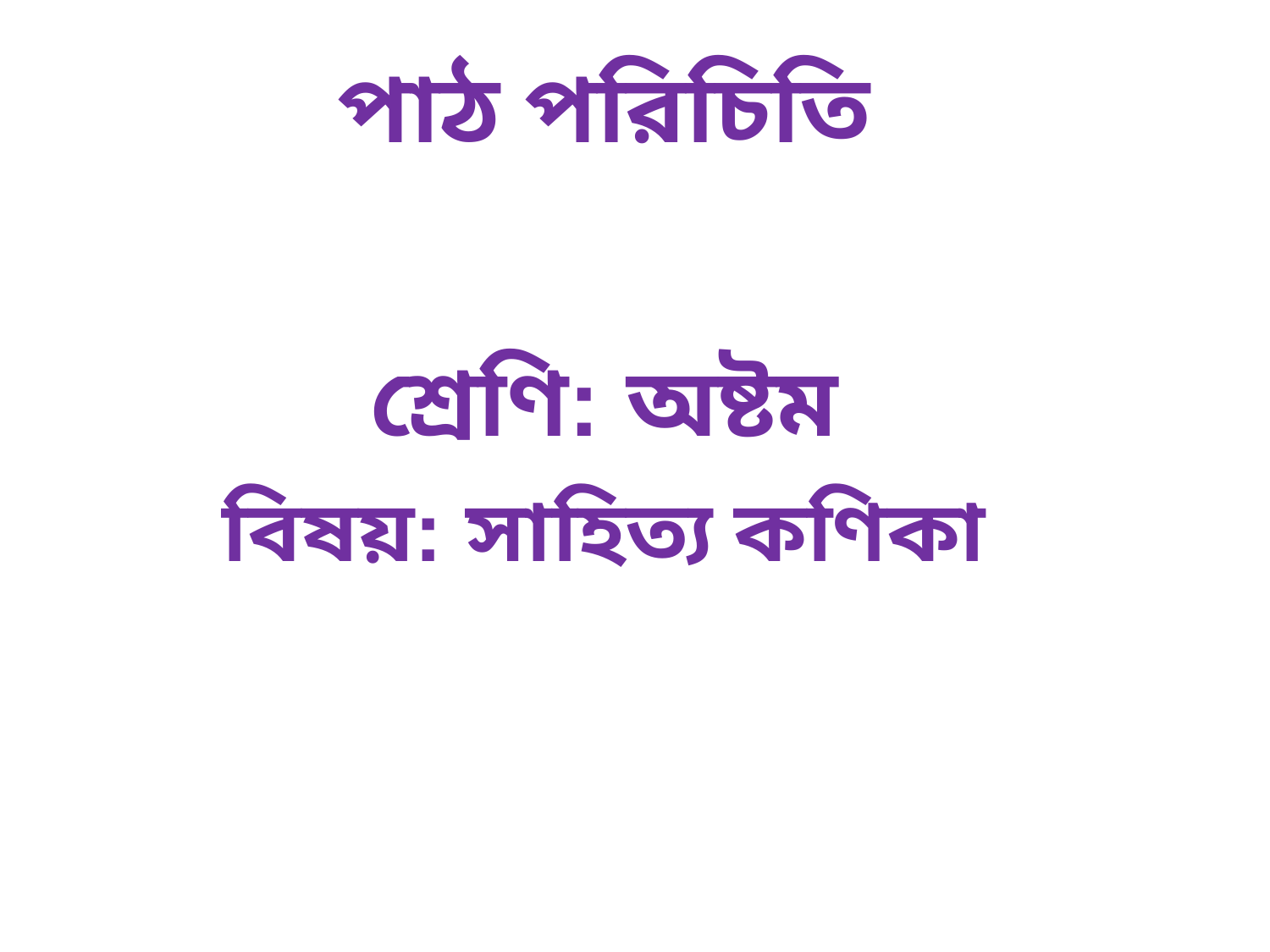

পাঠ পরিচিতি
শ্রেণি: অষ্টম
বিষয়: সাহিত্য কণিকা